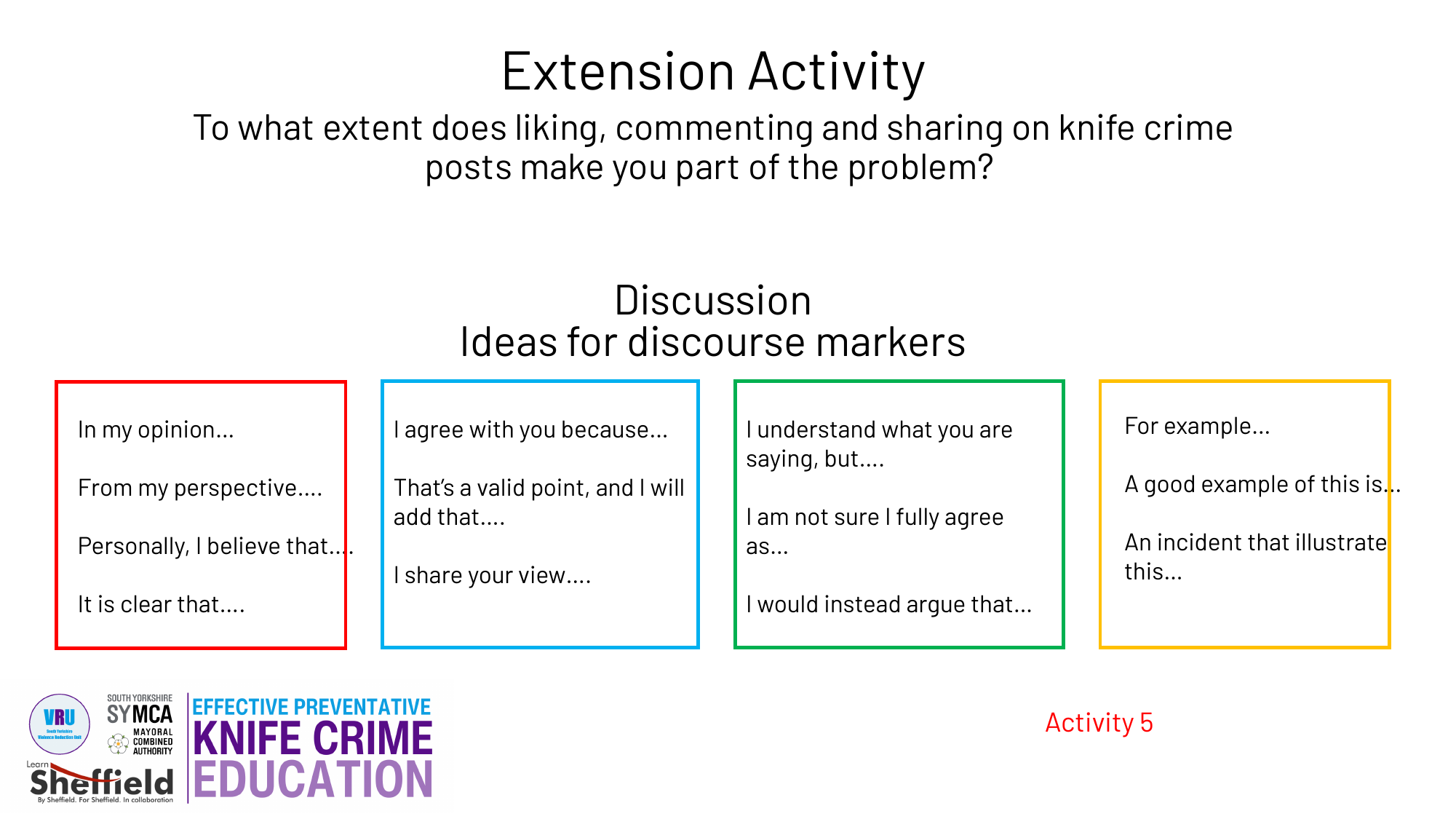

To what extent does liking, commenting and sharing on knife crime posts make you part of the problem?
Extension Activity
Discussion
Ideas for discourse markers

For example…

A good example of this is…

An incident that illustrate this…
In my opinion…

From my perspective….

Personally, I believe that….

It is clear that….
I agree with you because…

That’s a valid point, and I will add that….

I share your view….
I understand what you are saying, but….

I am not sure I fully agree as…

I would instead argue that…
Activity 5